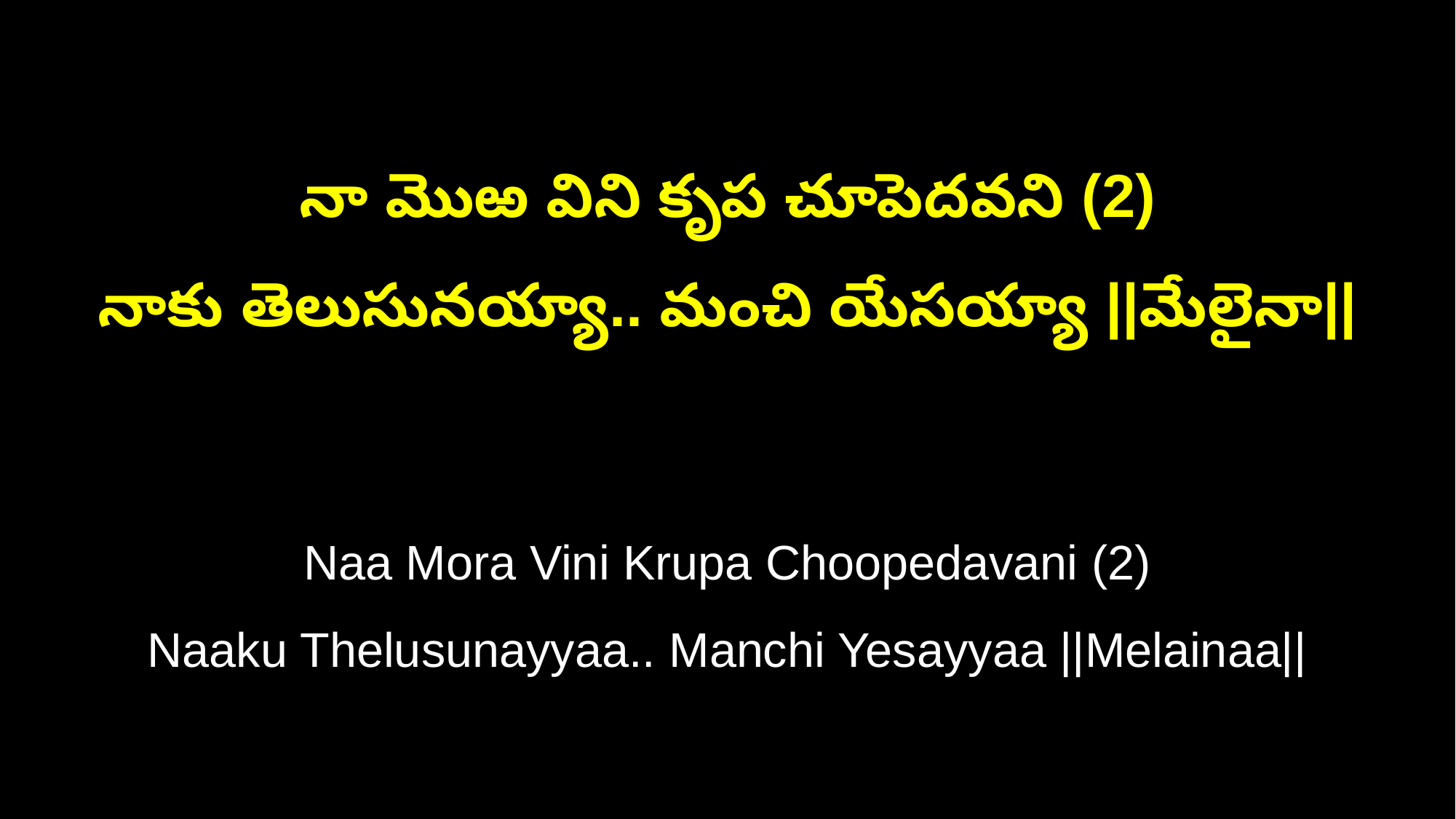

నా మొఱ విని కృప చూపెదవని (2)
నాకు తెలుసునయ్యా.. మంచి యేసయ్యా ||మేలైనా||
Naa Mora Vini Krupa Choopedavani (2)
Naaku Thelusunayyaa.. Manchi Yesayyaa ||Melainaa||